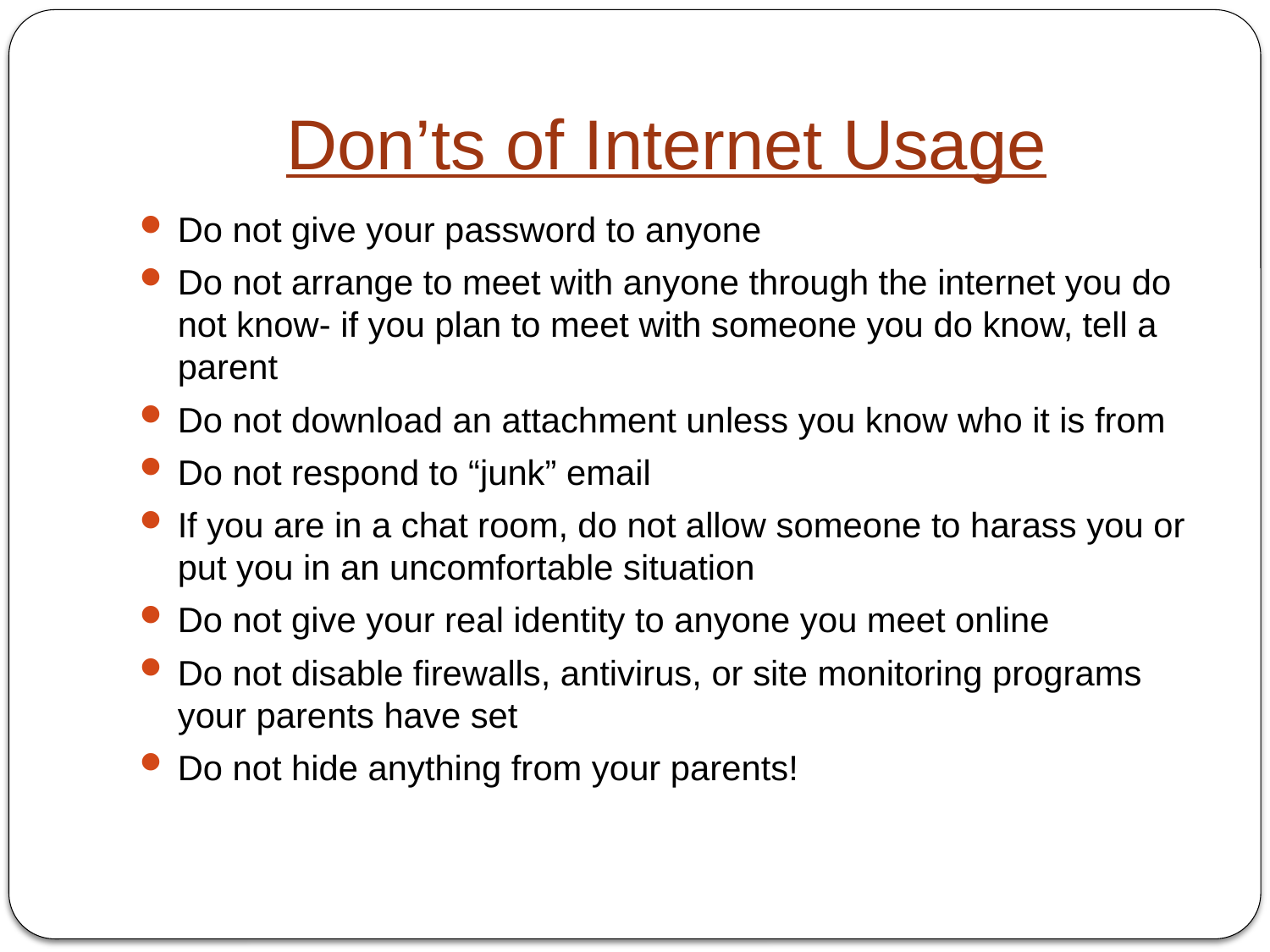

# Don’ts of Internet Usage
Do not give your password to anyone
Do not arrange to meet with anyone through the internet you do not know- if you plan to meet with someone you do know, tell a parent
Do not download an attachment unless you know who it is from
Do not respond to “junk” email
If you are in a chat room, do not allow someone to harass you or put you in an uncomfortable situation
Do not give your real identity to anyone you meet online
Do not disable firewalls, antivirus, or site monitoring programs your parents have set
Do not hide anything from your parents!